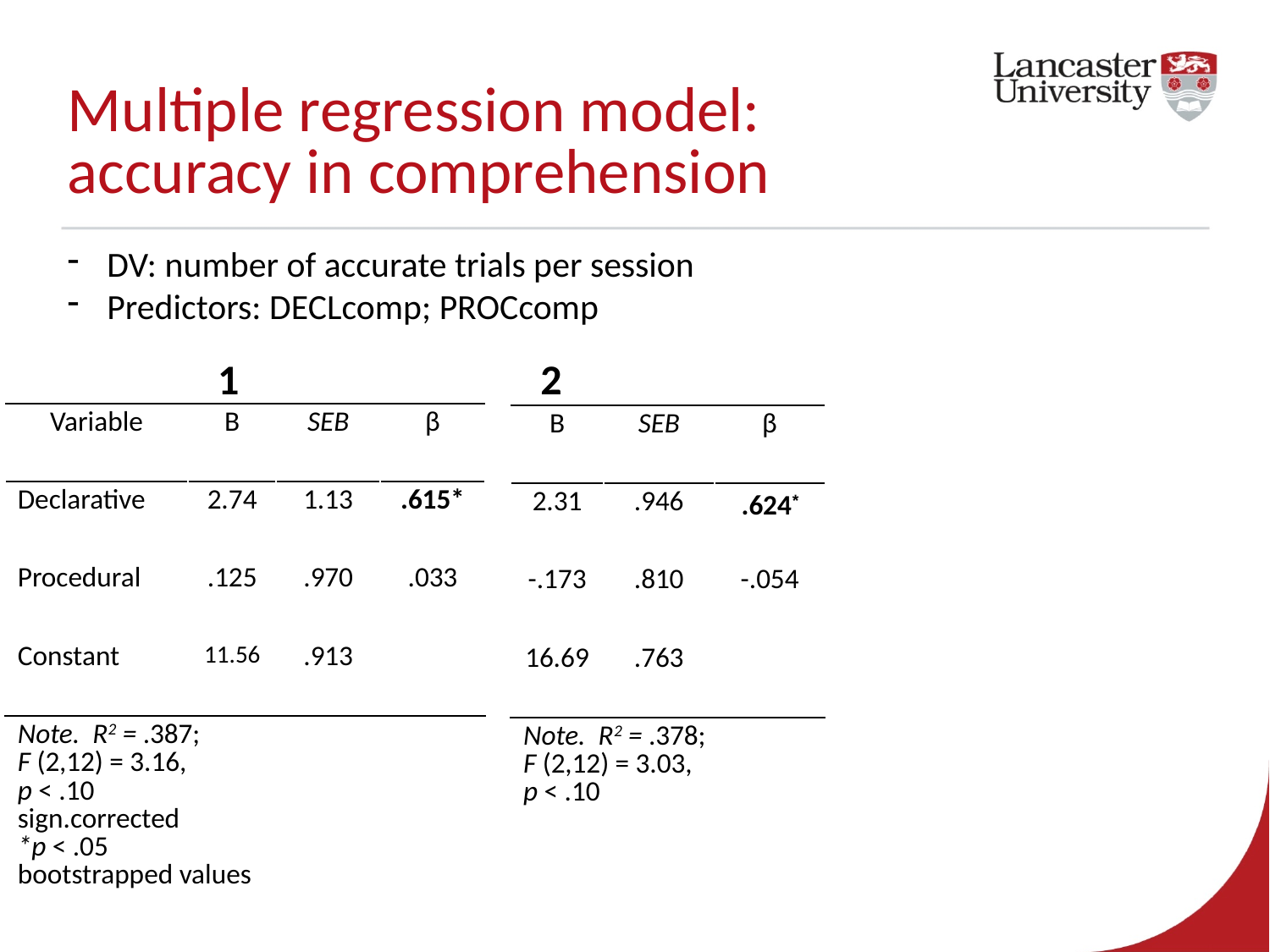

# Multiple regression model: accuracy in comprehension
DV: number of accurate trials per session
Predictors: DECLcomp; PROCcomp
1
2
| Variable | B | SEB | β |
| --- | --- | --- | --- |
| Declarative | 2.74 | 1.13 | .615\* |
| Procedural | .125 | .970 | .033 |
| Constant | 11.56 | .913 |  |
| Note. R2 = .387; F (2,12) = 3.16, p < .10 sign.corrected \*p < .05 bootstrapped values |  |  |  |
| B | SEB | β |
| --- | --- | --- |
| 2.31 | .946 | .624\* |
| -.173 | .810 | -.054 |
| 16.69 | .763 |  |
| Note. R2 = .378; F (2,12) = 3.03, p < .10 |  |  |